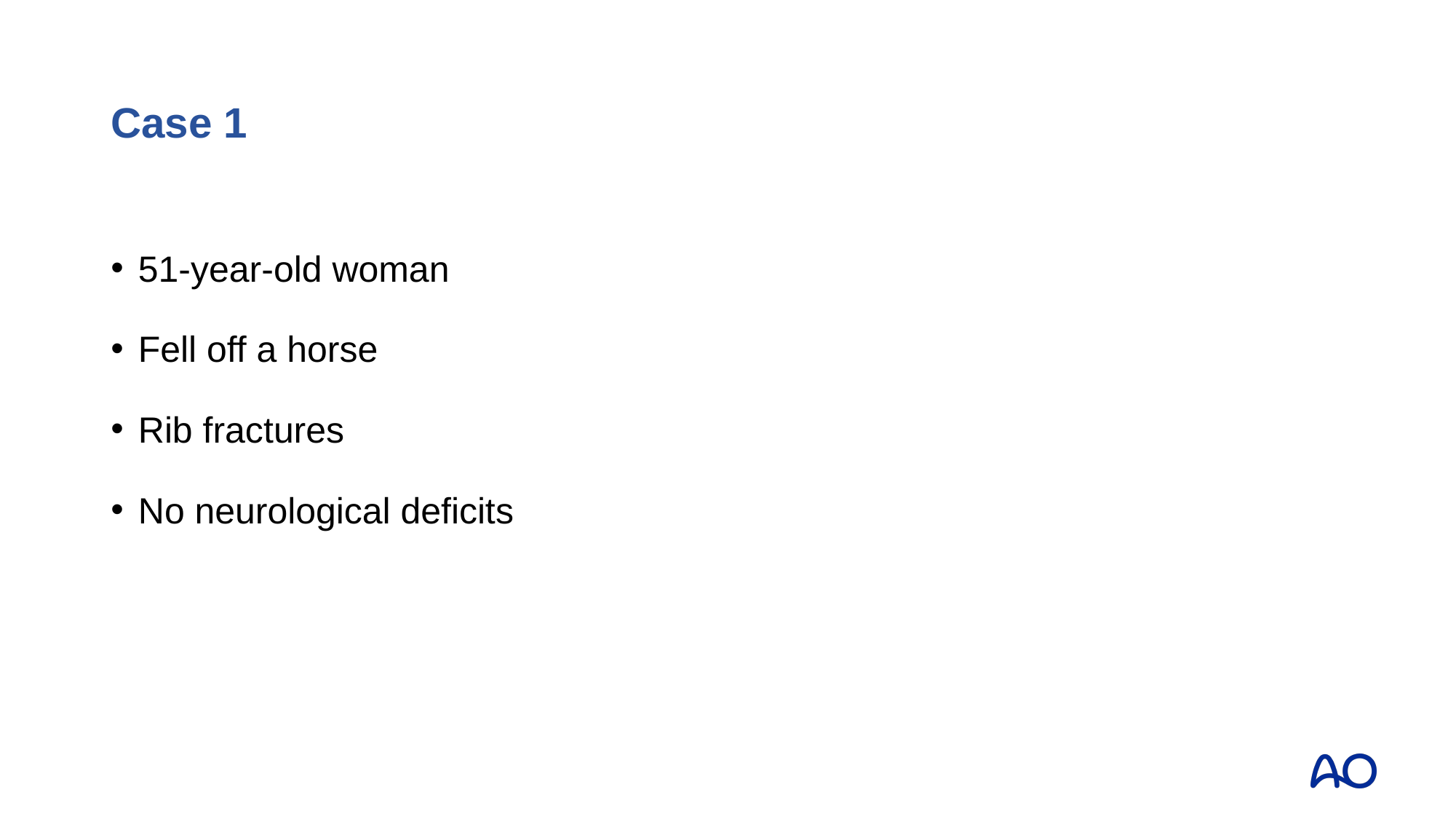

Case 1
51-year-old woman
Fell off a horse
Rib fractures
No neurological deficits
What to do ?